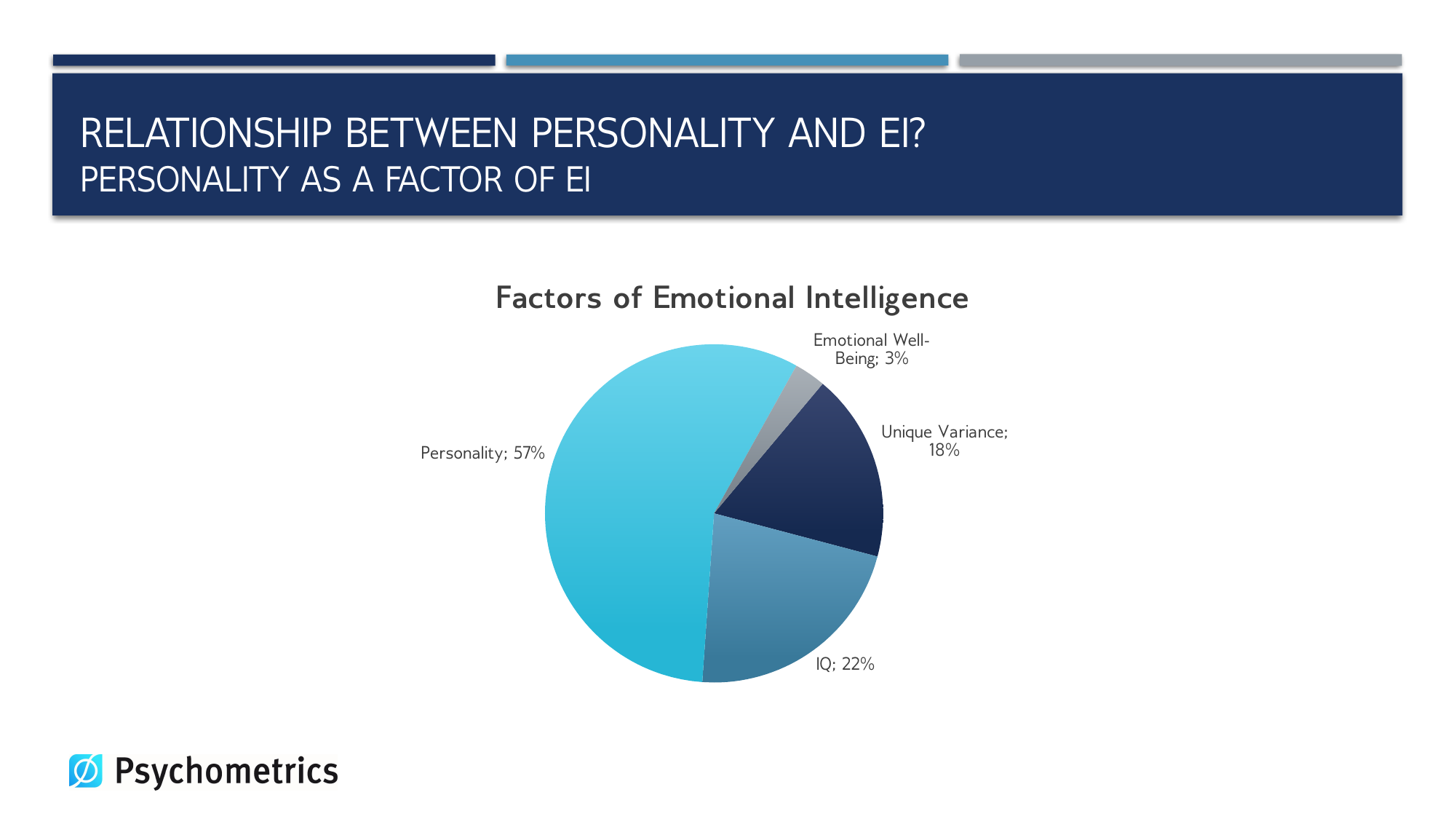

# Relationship Between Personality and EI? Personality As a Factor of EI

### Chart: Factors of Emotional Intelligence

| Category |  |
|---|---|
| Unique Variance | 0.18000000000000005 |
| IQ | 0.22 |
| Personality | 0.57 |
| Emotional Well-Being | 0.03 |